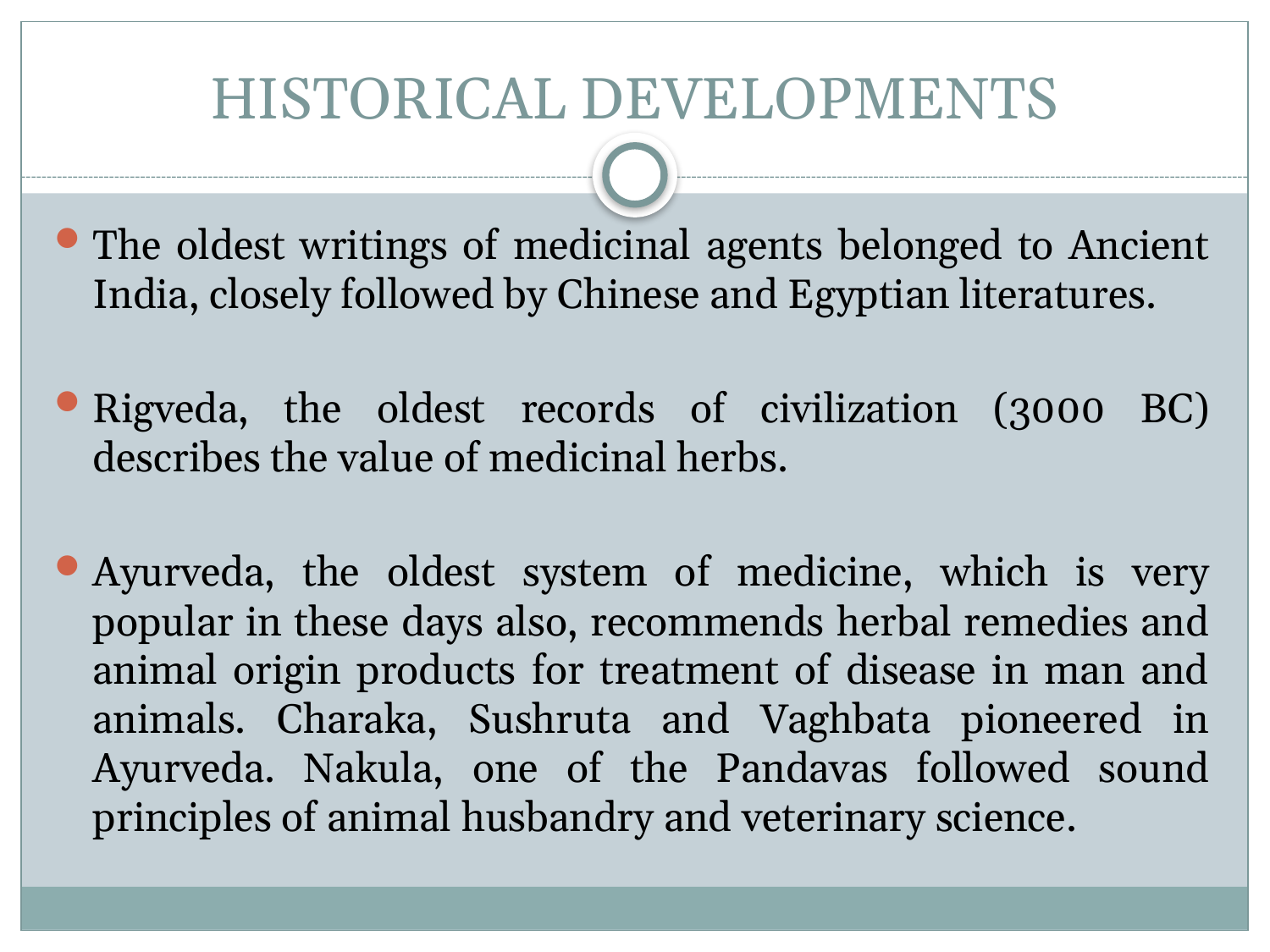

# HISTORICAL DEVELOPMENTS
The oldest writings of medicinal agents belonged to Ancient India, closely followed by Chinese and Egyptian literatures.

Rigveda, the oldest records of civilization (3000 BC) describes the value of medicinal herbs.

Ayurveda, the oldest system of medicine, which is very popular in these days also, recommends herbal remedies and animal origin products for treatment of disease in man and animals. Charaka, Sushruta and Vaghbata pioneered in Ayurveda. Nakula, one of the Pandavas followed sound principles of animal husbandry and veterinary science.